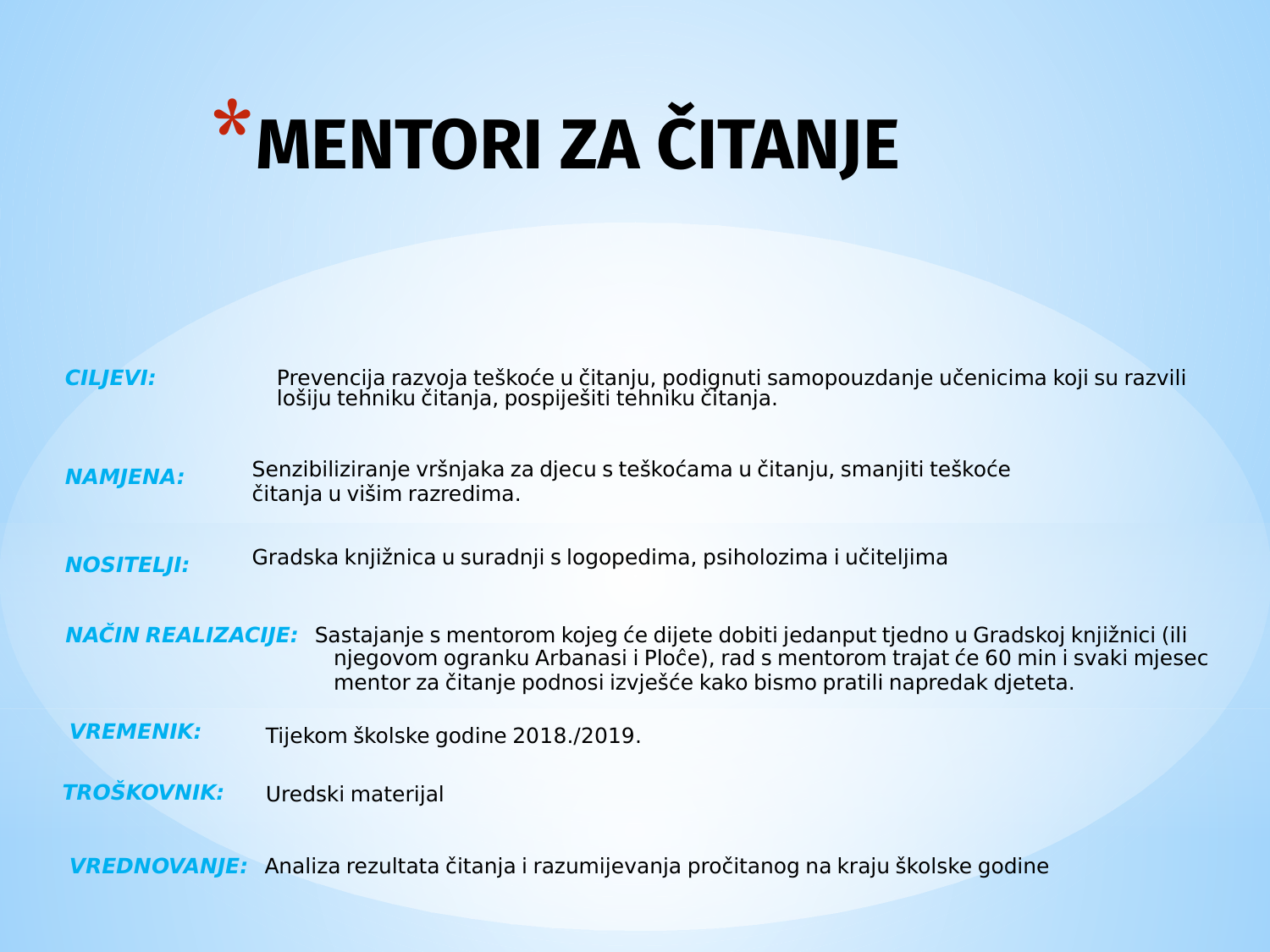

# MENTORI ZA ČITANJE

CILJEVI:

NAMJENA:

NOSITELJI:
	Prevencija razvoja teškoće u čitanju, podignuti samopouzdanje učenicima koji su razvili
	lošiju tehniku čitanja, pospiješiti tehniku čitanja.

Senzibiliziranje vršnjaka za djecu s teškoćama u čitanju, smanjiti teškoće
čitanja u višim razredima.

Gradska knjižnica u suradnji s logopedima, psiholozima i učiteljima
NAČIN REALIZACIJE:   Sastajanje s mentorom kojeg će dijete dobiti jedanput tjedno u Gradskoj knjižnici (ili
	njegovom ogranku Arbanasi i Ploĉe), rad s mentorom trajat će 60 min i svaki mjesec
	mentor za čitanje podnosi izvješće kako bismo pratili napredak djeteta.
	VREMENIK:

TROŠKOVNIK:
Tijekom školske godine 2018./2019.

Uredski materijal
VREDNOVANJE:   Analiza rezultata čitanja i razumijevanja pročitanog na kraju školske godine